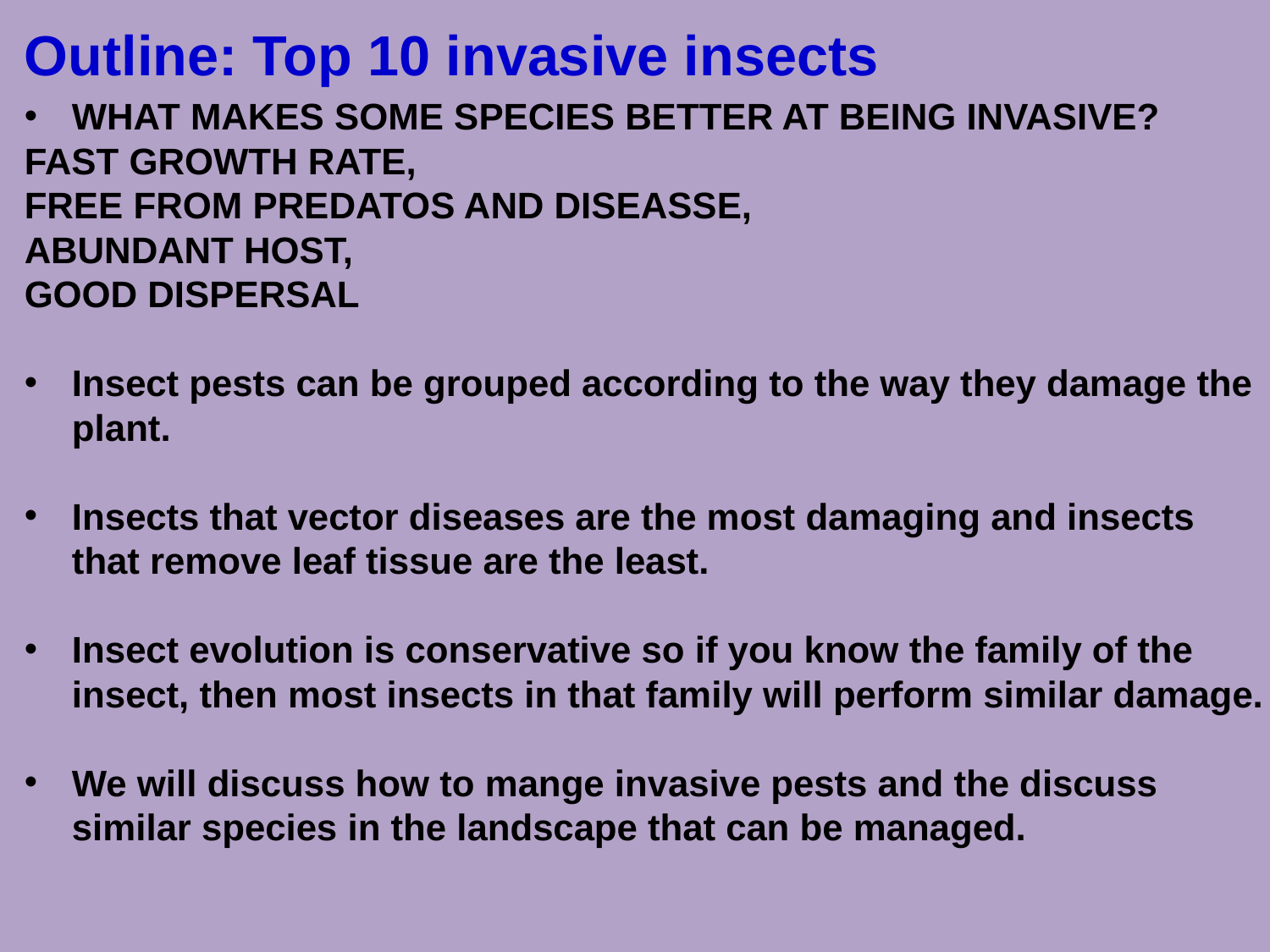

# Outline: Top 10 invasive insects
WHAT MAKES SOME SPECIES BETTER AT BEING INVASIVE?
FAST GROWTH RATE,
FREE FROM PREDATOS AND DISEASSE,
ABUNDANT HOST,
GOOD DISPERSAL

Insect pests can be grouped according to the way they damage the plant.

Insects that vector diseases are the most damaging and insects that remove leaf tissue are the least.

Insect evolution is conservative so if you know the family of the insect, then most insects in that family will perform similar damage.

We will discuss how to mange invasive pests and the discuss similar species in the landscape that can be managed.